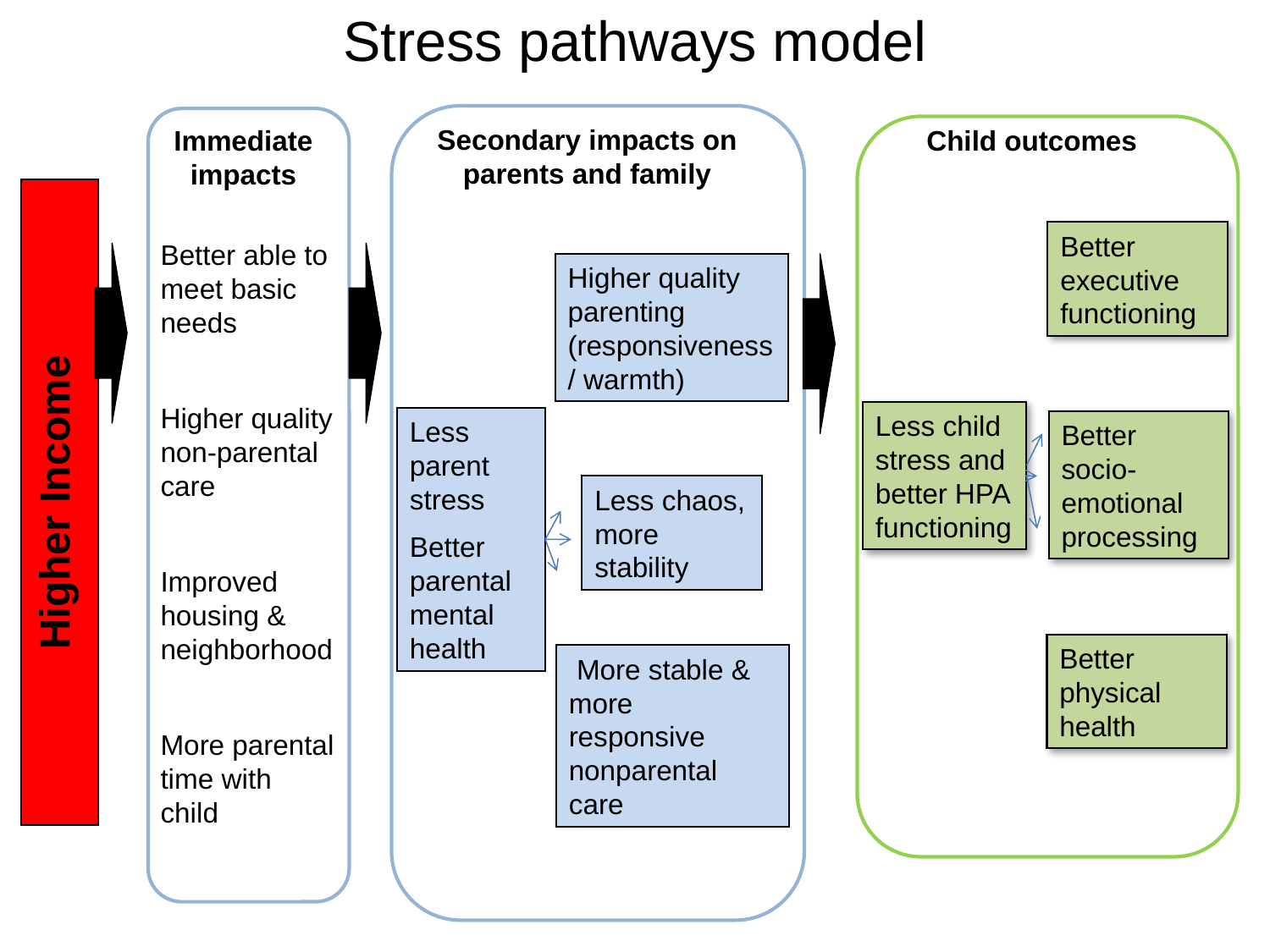

# Stress pathways model

Secondary impacts on parents and family
Immediate impacts
Child outcomes

Higher Income
Better executive functioning
Better able to meet basic needs

Higher quality non-parental care

Improved housing & neighborhood

More parental time with child

Higher quality parenting (responsiveness/ warmth)

Less child stress and better HPA functioning
Less parent stress
Better parental mental health
Better socio-emotional processing
Less chaos, more stability
Better physical health
 More stable & more responsive nonparental care